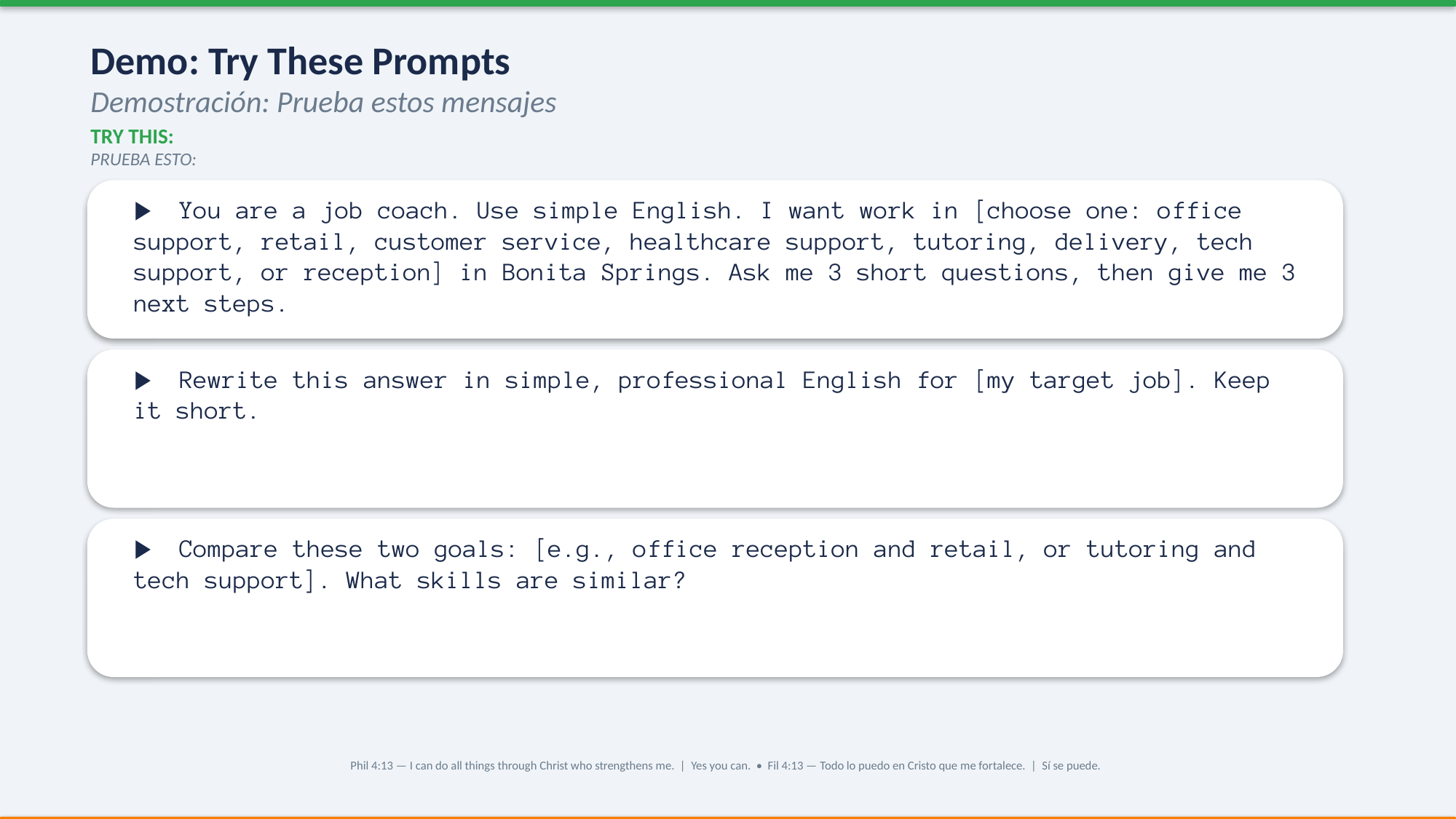

Demo: Try These Prompts
Demostración: Prueba estos mensajes
TRY THIS:
PRUEBA ESTO:

▶  You are a job coach. Use simple English. I want work in [choose one: office support, retail, customer service, healthcare support, tutoring, delivery, tech support, or reception] in Bonita Springs. Ask me 3 short questions, then give me 3 next steps.

▶  Rewrite this answer in simple, professional English for [my target job]. Keep it short.

▶  Compare these two goals: [e.g., office reception and retail, or tutoring and tech support]. What skills are similar?
Phil 4:13 — I can do all things through Christ who strengthens me.  |  Yes you can.  •  Fil 4:13 — Todo lo puedo en Cristo que me fortalece.  |  Sí se puede.